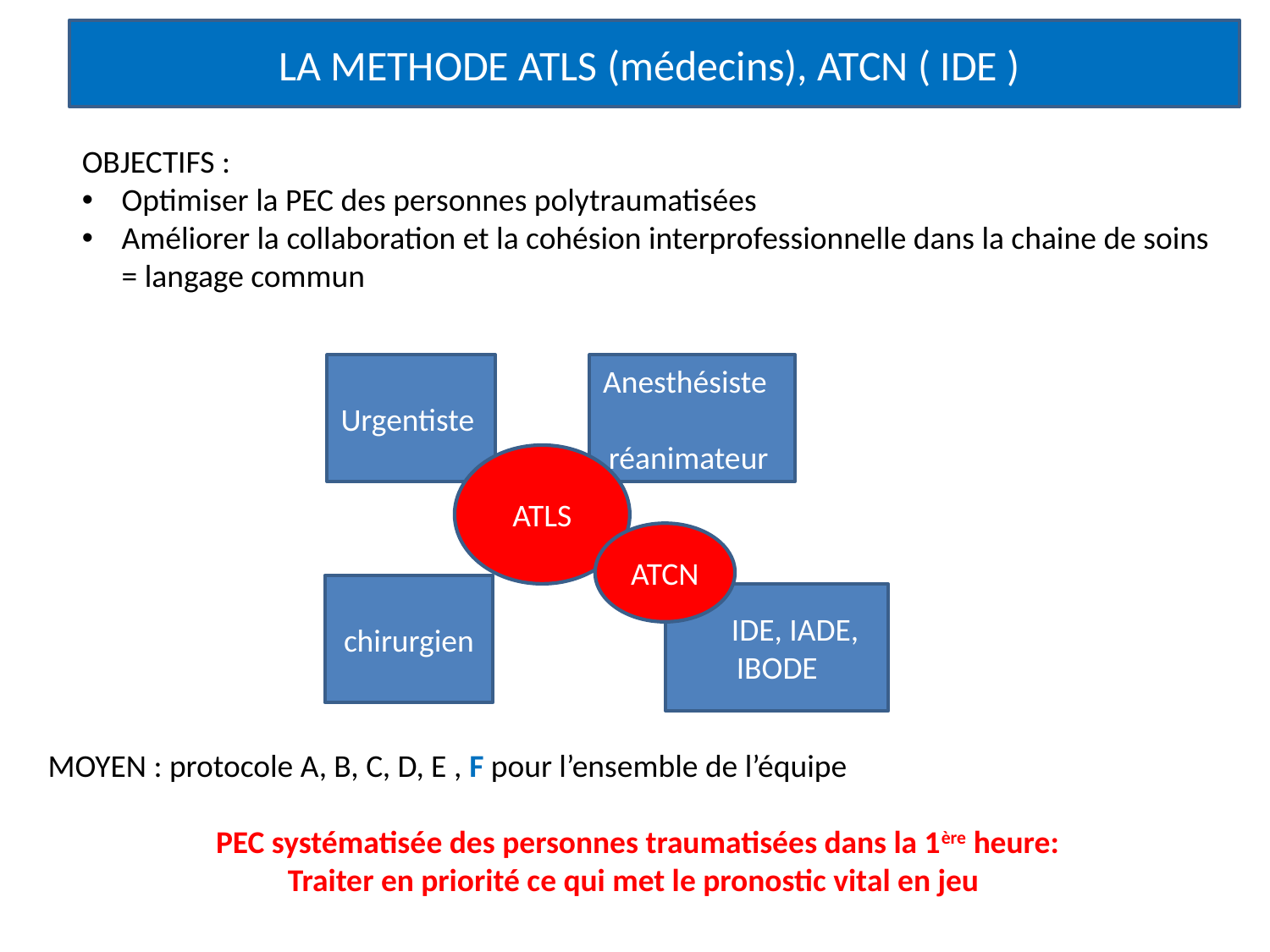

LA METHODE ATLS (médecins), ATCN ( IDE )
OBJECTIFS :
Optimiser la PEC des personnes polytraumatisées
Améliorer la collaboration et la cohésion interprofessionnelle dans la chaine de soins = langage commun

Urgentiste
Anesthésiste          réanimateur
ATLS
ATCN
chirurgien
      IDE, IADE,
IBODE
MOYEN : protocole A, B, C, D, E , F pour l’ensemble de l’équipe

PEC systématisée des personnes traumatisées dans la 1ère heure:
Traiter en priorité ce qui met le pronostic vital en jeu